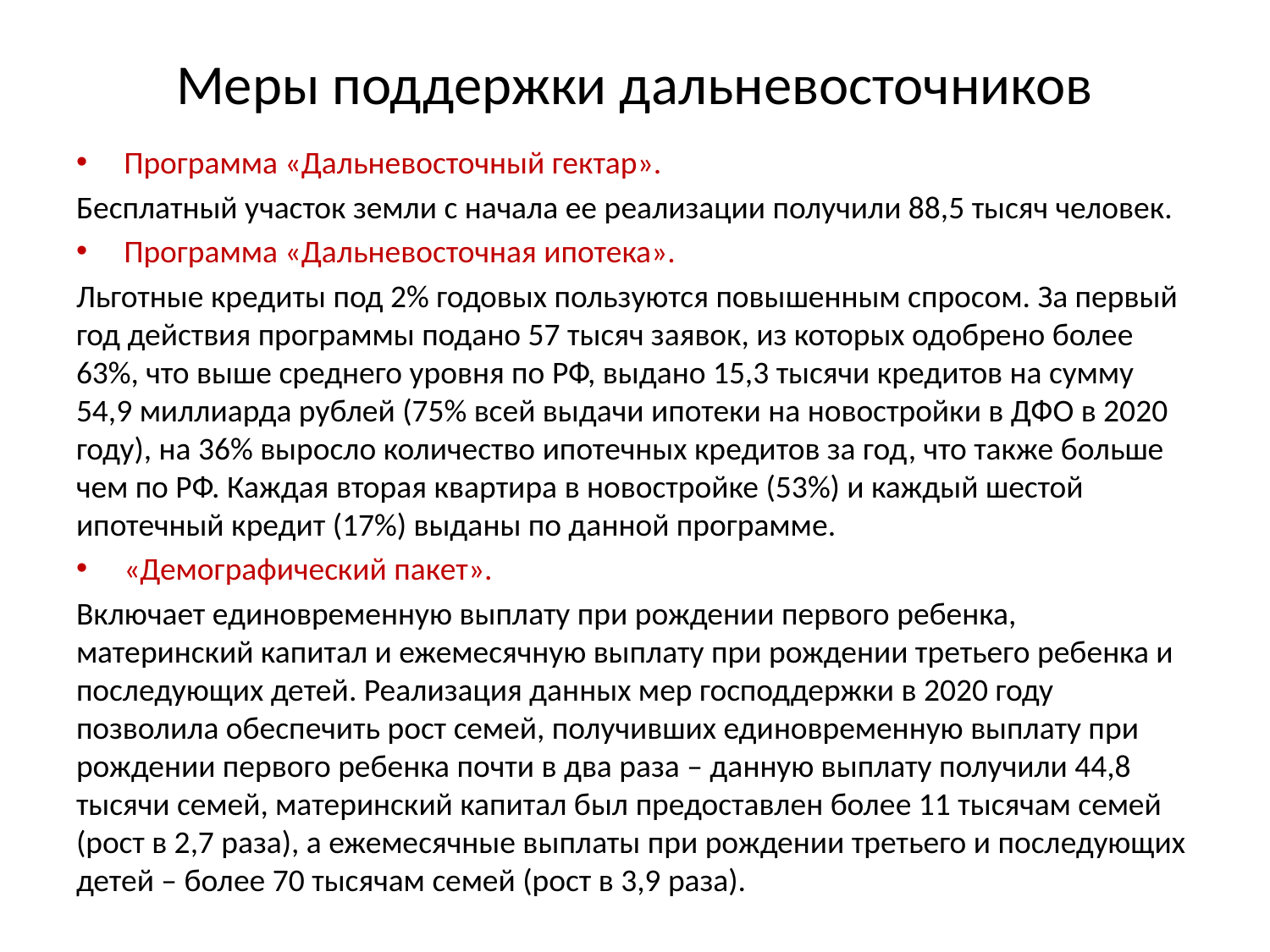

# Меры поддержки дальневосточников
Программа «Дальневосточный гектар».
Бесплатный участок земли с начала ее реализации получили 88,5 тысяч человек.
Программа «Дальневосточная ипотека».
Льготные кредиты под 2% годовых пользуются повышенным спросом. За первый год действия программы подано 57 тысяч заявок, из которых одобрено более 63%, что выше среднего уровня по РФ, выдано 15,3 тысячи кредитов на сумму 54,9 миллиарда рублей (75% всей выдачи ипотеки на новостройки в ДФО в 2020 году), на 36% выросло количество ипотечных кредитов за год, что также больше чем по РФ. Каждая вторая квартира в новостройке (53%) и каждый шестой ипотечный кредит (17%) выданы по данной программе.
«Демографический пакет».
Включает единовременную выплату при рождении первого ребенка, материнский капитал и ежемесячную выплату при рождении третьего ребенка и последующих детей. Реализация данных мер господдержки в 2020 году позволила обеспечить рост семей, получивших единовременную выплату при рождении первого ребенка почти в два раза – данную выплату получили 44,8 тысячи семей, материнский капитал был предоставлен более 11 тысячам семей (рост в 2,7 раза), а ежемесячные выплаты при рождении третьего и последующих детей – более 70 тысячам семей (рост в 3,9 раза).